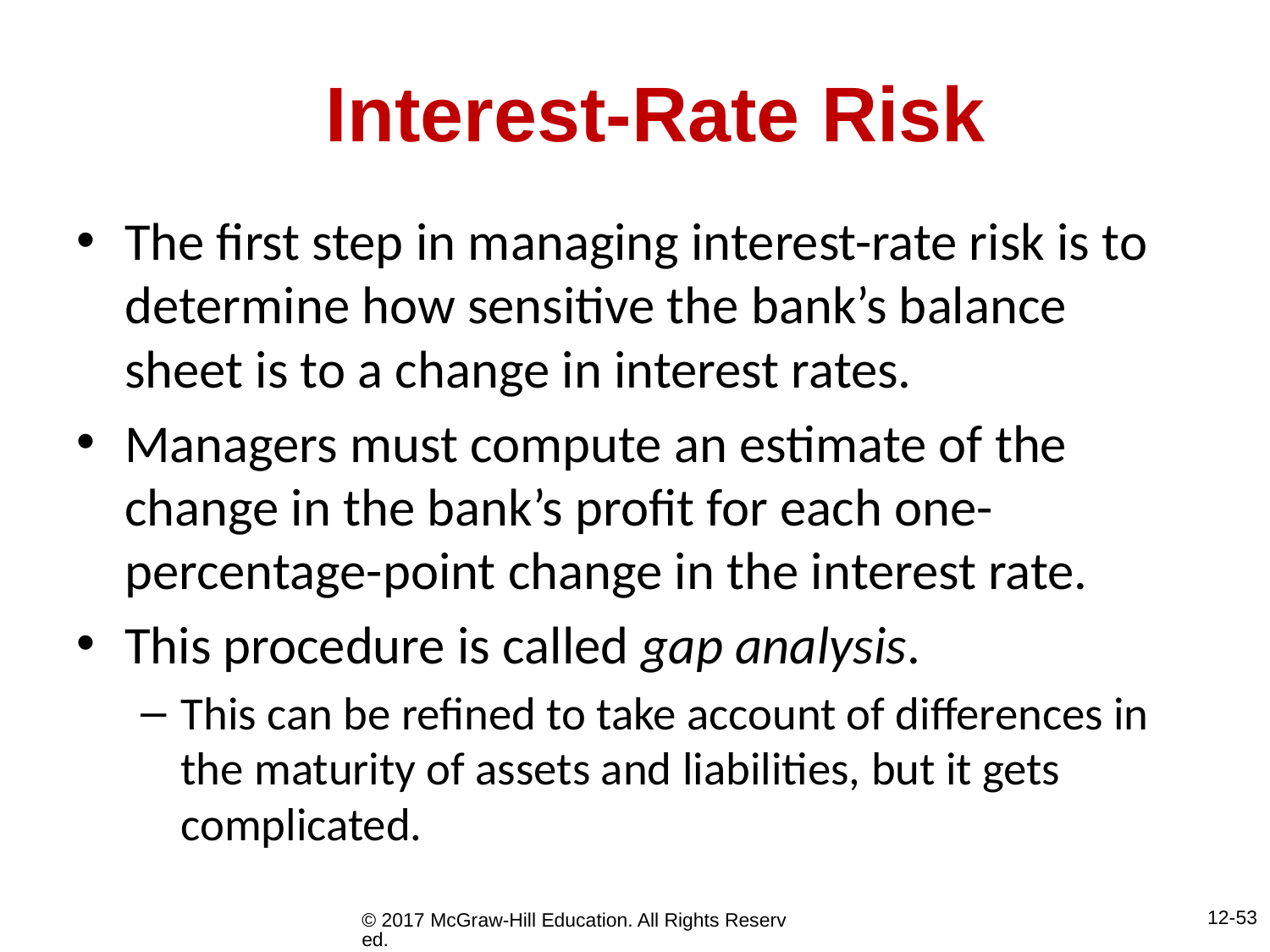

# Interest-Rate Risk
The first step in managing interest-rate risk is to determine how sensitive the bank’s balance sheet is to a change in interest rates.
Managers must compute an estimate of the change in the bank’s profit for each one-percentage-point change in the interest rate.
This procedure is called gap analysis.
This can be refined to take account of differences in the maturity of assets and liabilities, but it gets complicated.
12-53
© 2017 McGraw-Hill Education. All Rights Reserved.